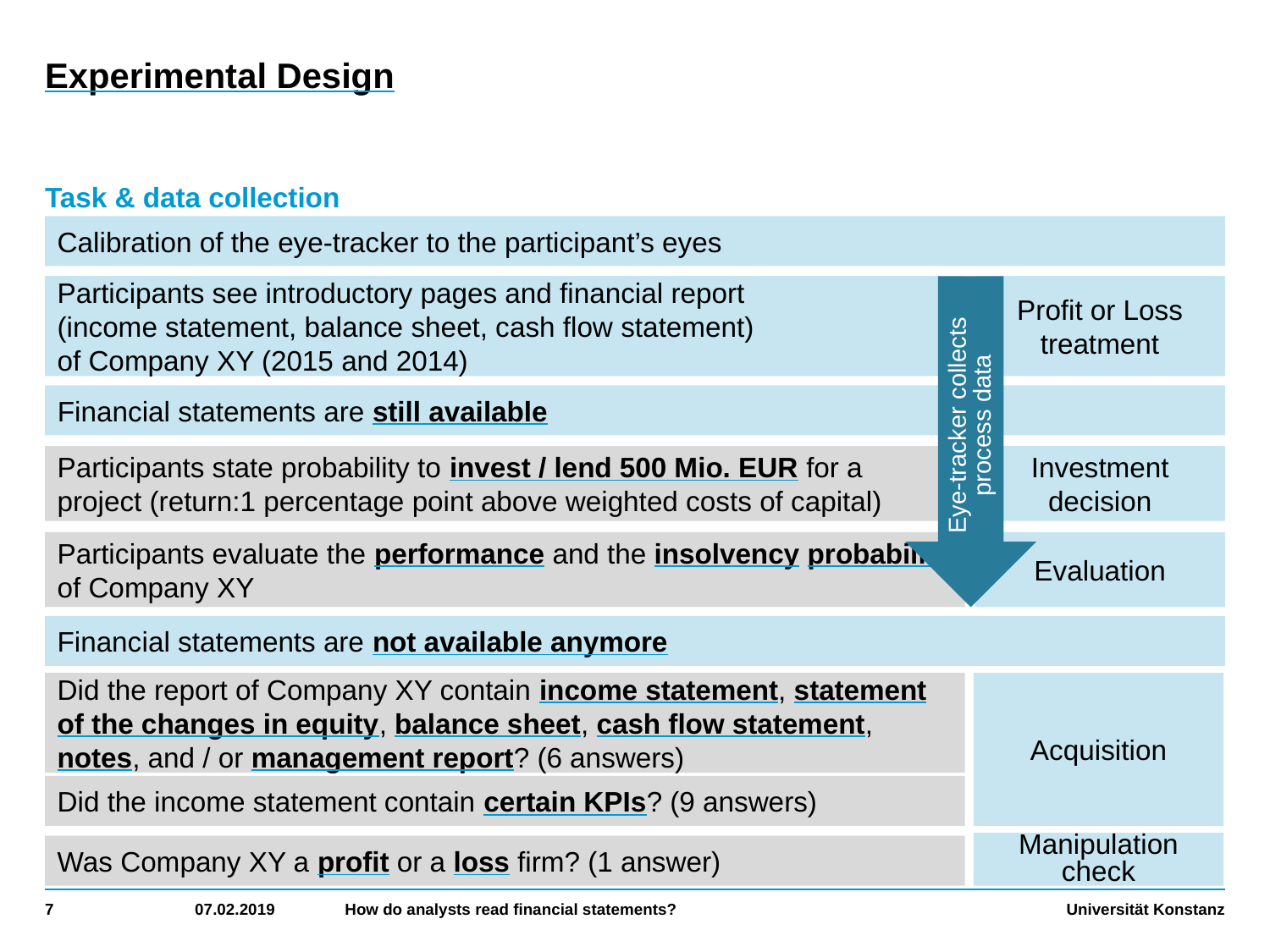

# Experimental Design
Task & data collection
Calibration of the eye-tracker to the participant’s eyes
Participants see introductory pages and financial report
(income statement, balance sheet, cash flow statement)
of Company XY (2015 and 2014)
Profit or Loss
treatment
Eye-tracker collects process data
Financial statements are still available
Participants state probability to invest / lend 500 Mio. EUR for a project (return:1 percentage point above weighted costs of capital)
Investment decision
Participants evaluate the performance and the insolvency probability of Company XY
Evaluation
Financial statements are not available anymore
Acquisition
Did the report of Company XY contain income statement, statement of the changes in equity, balance sheet, cash flow statement, notes, and / or management report? (6 answers)
Did the income statement contain certain KPIs? (9 answers)
Manipulation check
Was Company XY a profit or a loss firm? (1 answer)
7
07.02.2019
How do analysts read financial statements?